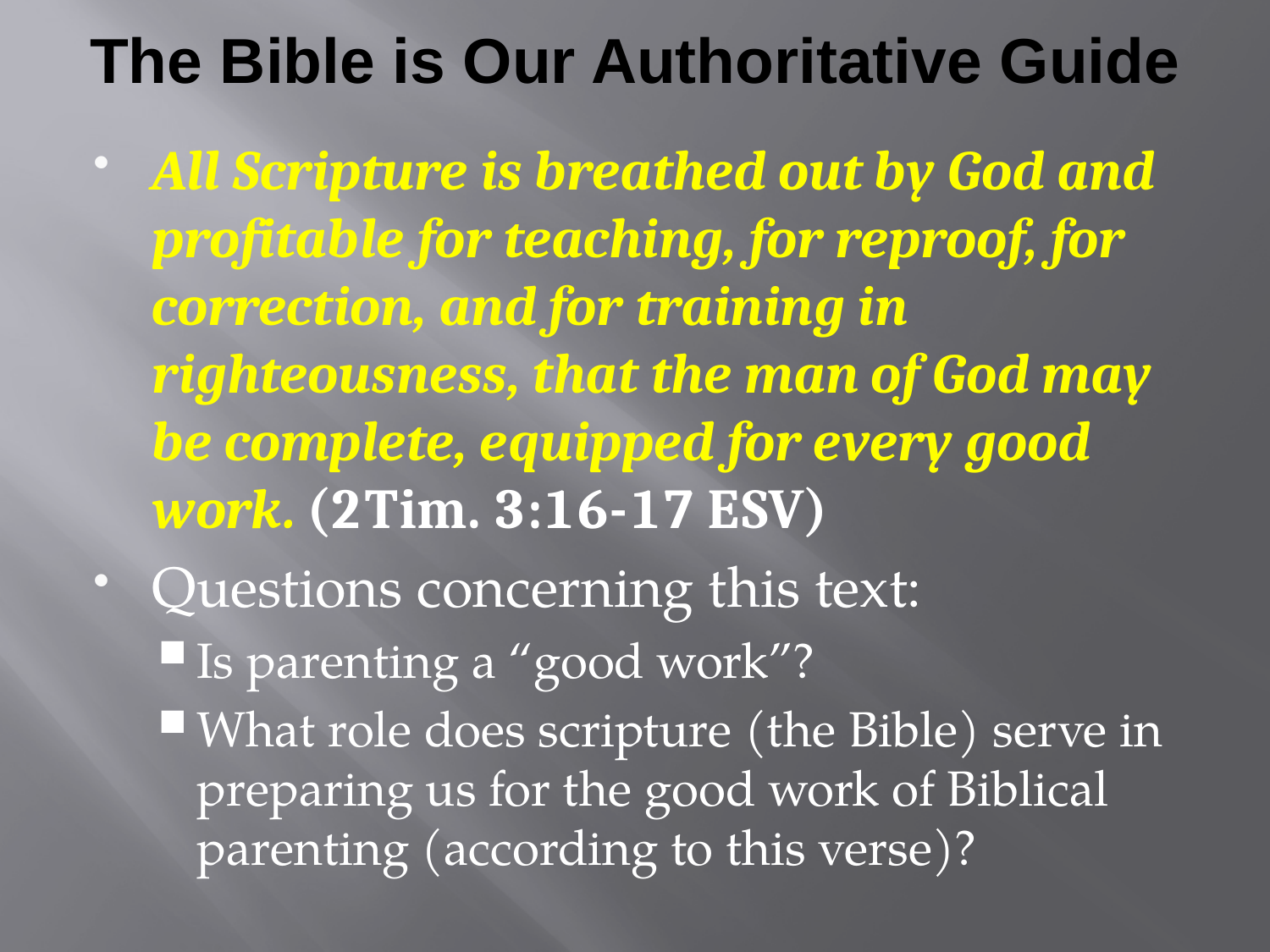

# The Bible is Our Authoritative Guide
All Scripture is breathed out by God and profitable for teaching, for reproof, for correction, and for training in righteousness, that the man of God may be complete, equipped for every good work. (2Tim. 3:16-17 ESV)
Questions concerning this text:
Is parenting a “good work”?
What role does scripture (the Bible) serve in preparing us for the good work of Biblical parenting (according to this verse)?